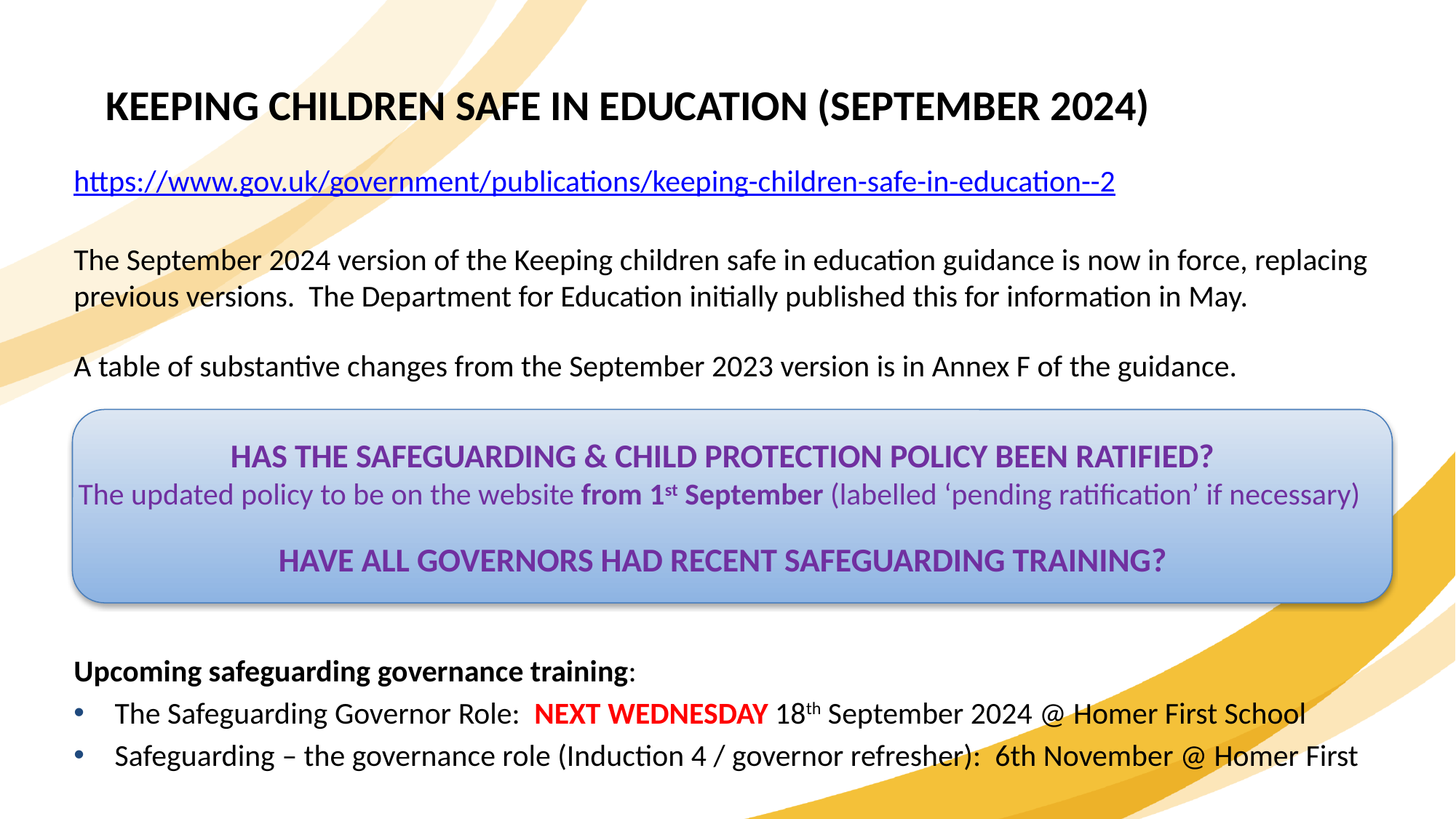

KEEPING CHILDREN SAFE IN EDUCATION (SEPTEMBER 2024)
https://www.gov.uk/government/publications/keeping-children-safe-in-education--2

The September 2024 version of the Keeping children safe in education guidance is now in force, replacing previous versions.  The Department for Education initially published this for information in May.
A table of substantive changes from the September 2023 version is in Annex F of the guidance.

HAS THE SAFEGUARDING & CHILD PROTECTION POLICY BEEN RATIFIED?
The updated policy to be on the website from 1st September (labelled ‘pending ratification’ if necessary)
HAVE ALL GOVERNORS HAD RECENT SAFEGUARDING TRAINING?
Upcoming safeguarding governance training:
The Safeguarding Governor Role:  NEXT WEDNESDAY 18th September 2024 @ Homer First School
Safeguarding – the governance role (Induction 4 / governor refresher):  6th November @ Homer First